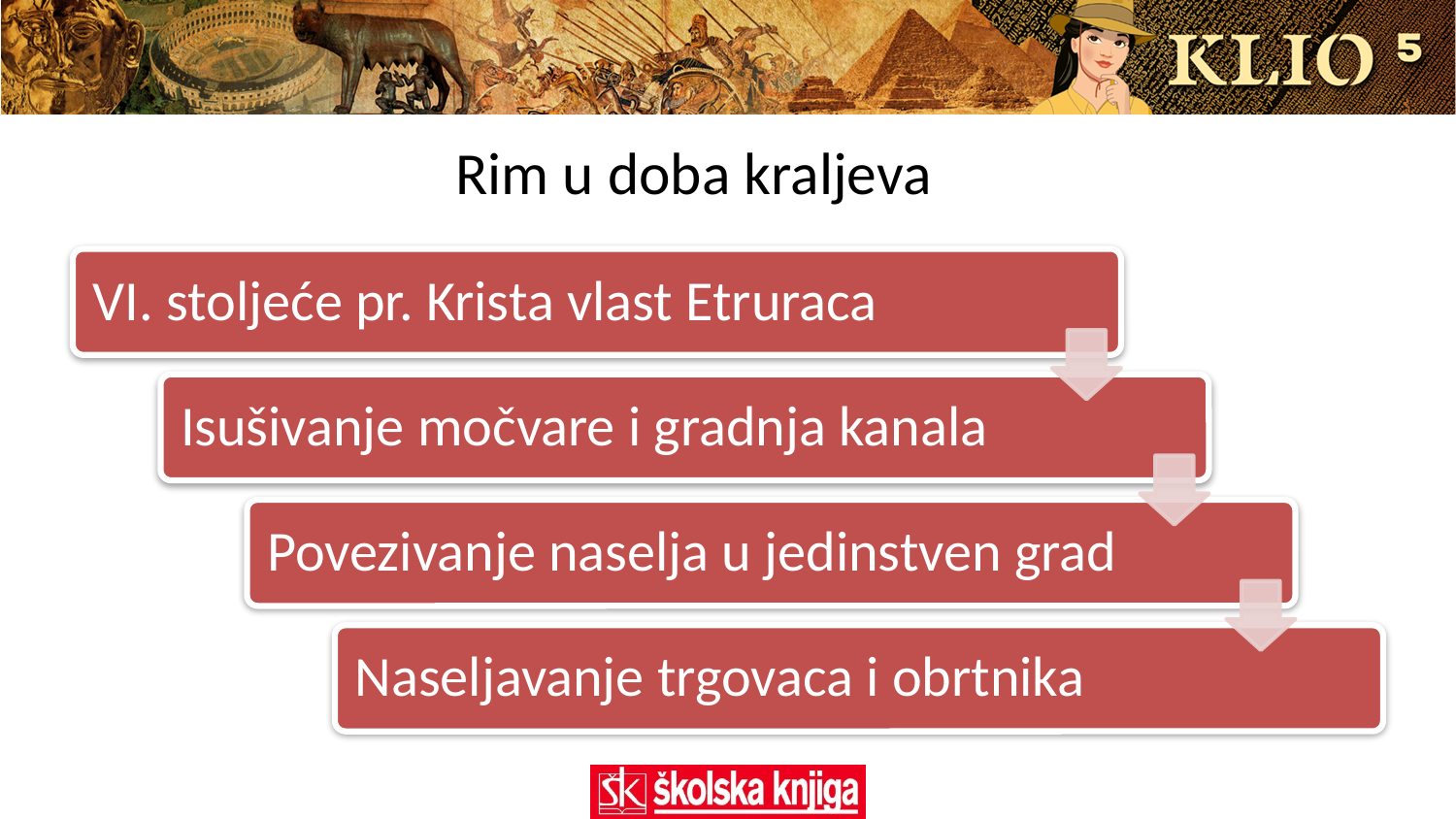

# Rim u doba kraljeva
VI. stoljeće pr. Krista vlast Etruraca
Isušivanje močvare i gradnja kanala
Povezivanje naselja u jedinstven grad
Naseljavanje trgovaca i obrtnika